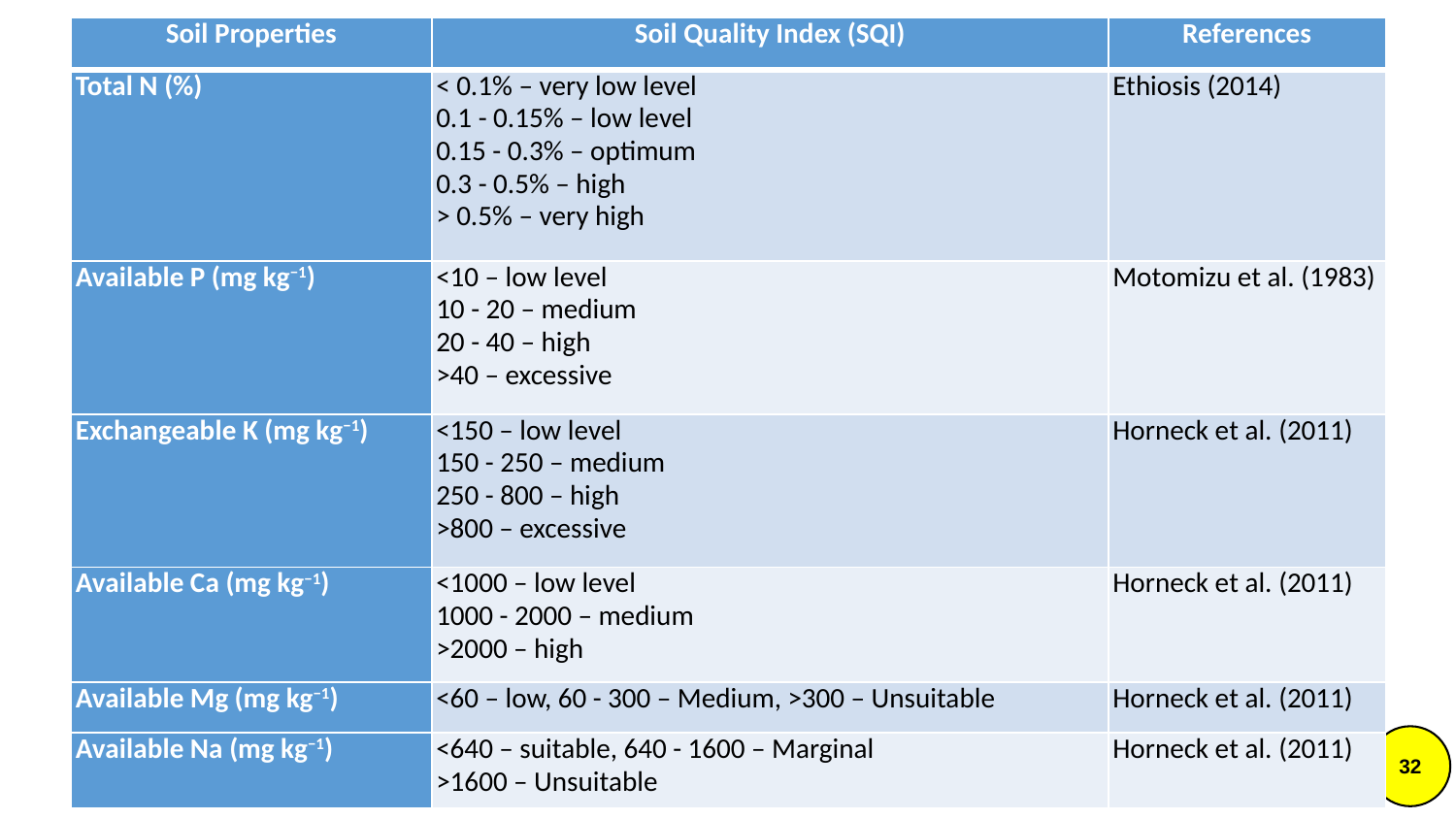

| Soil Properties | Soil Quality Index (SQI) | References |
| --- | --- | --- |
| Total N (%) | < 0.1% – very low level 0.1 - 0.15% – low level 0.15 - 0.3% – optimum 0.3 - 0.5% – high > 0.5% – very high | Ethiosis (2014) |
| Available P (mg kg−1) | <10 – low level 10 - 20 – medium 20 - 40 – high >40 – excessive | Motomizu et al. (1983) |
| Exchangeable K (mg kg−1) | <150 – low level 150 - 250 – medium 250 - 800 – high >800 – excessive | Horneck et al. (2011) |
| Available Ca (mg kg−1) | <1000 – low level 1000 - 2000 – medium >2000 – high | Horneck et al. (2011) |
| Available Mg (mg kg−1) | <60 – low, 60 - 300 – Medium, >300 – Unsuitable | Horneck et al. (2011) |
| Available Na (mg kg−1) | <640 – suitable, 640 - 1600 – Marginal >1600 – Unsuitable | Horneck et al. (2011) |